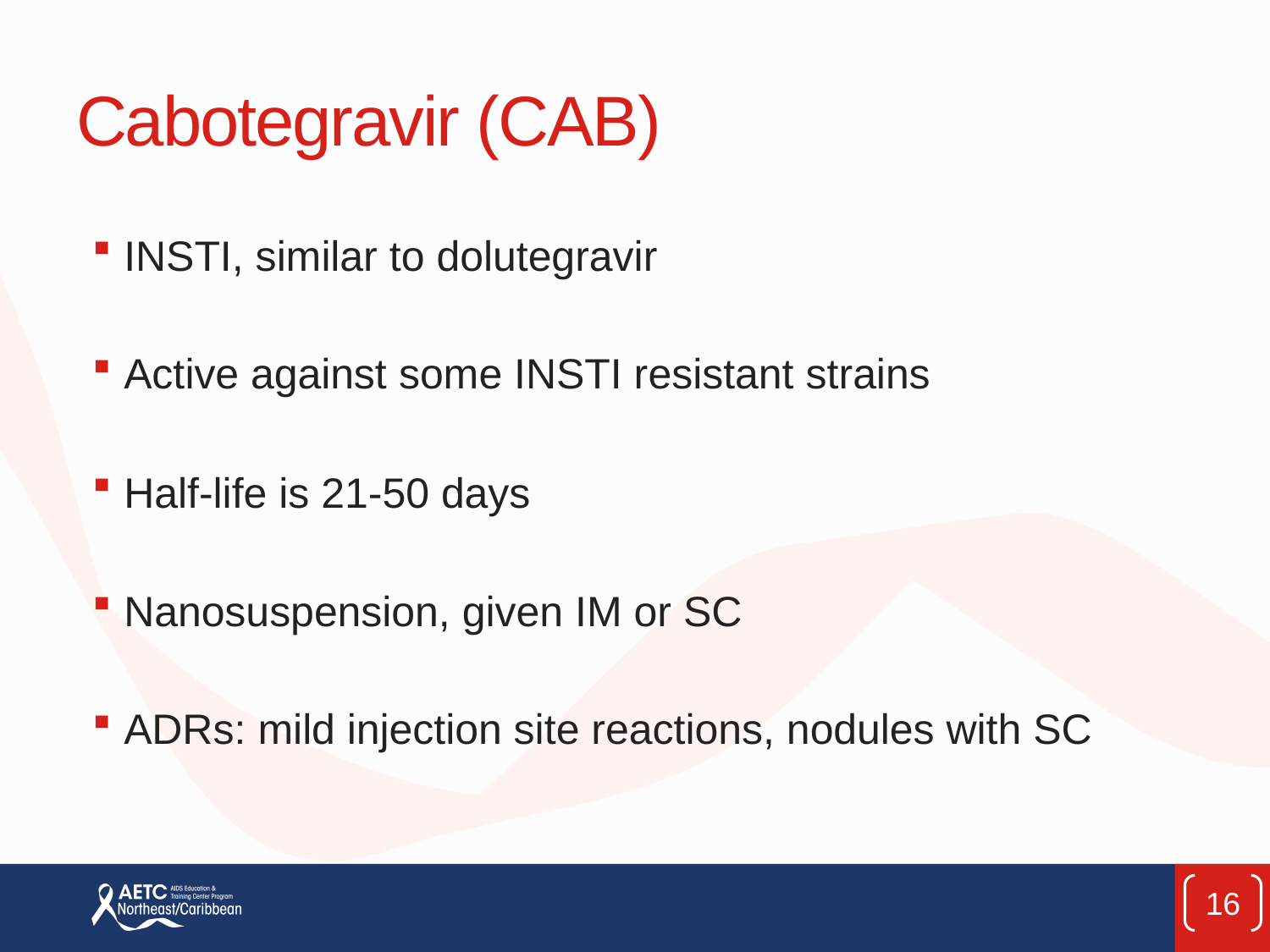

# Cabotegravir (CAB)
INSTI, similar to dolutegravir

Active against some INSTI resistant strains

Half-life is 21-50 days

Nanosuspension, given IM or SC

ADRs: mild injection site reactions, nodules with SC
16